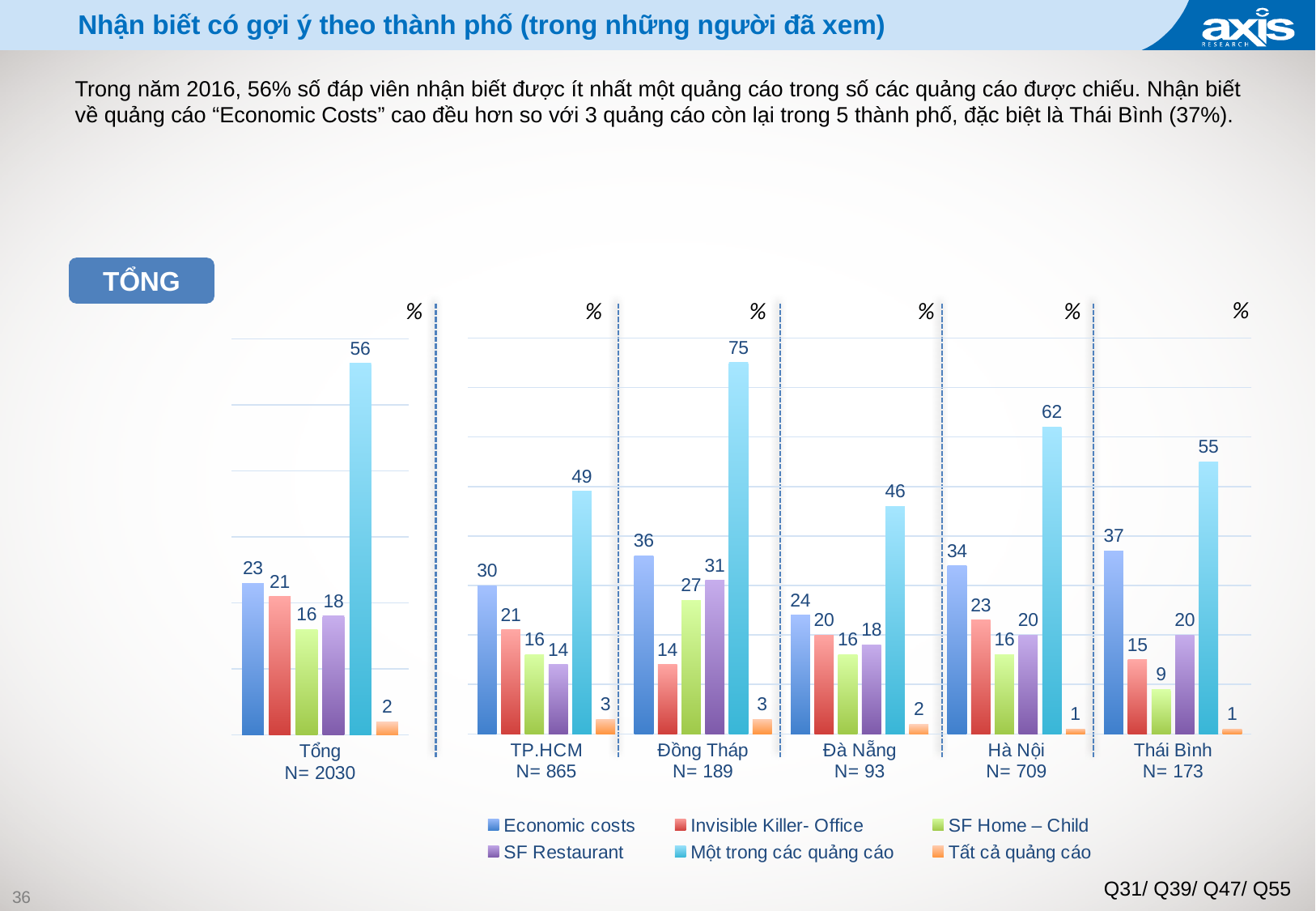

# Nhận biết có gợi ý theo thành phố (trong những người đã xem)
Trong năm 2016, 56% số đáp viên nhận biết được ít nhất một quảng cáo trong số các quảng cáo được chiếu. Nhận biết về quảng cáo “Economic Costs” cao đều hơn so với 3 quảng cáo còn lại trong 5 thành phố, đặc biệt là Thái Bình (37%).
TỔNG
%
%
%
%
%
%

### Chart

| Category | Economic costs | Invisible Killer- Office | SF Home – Child | SF Restaurant | Một trong các quảng cáo | Tất cả quảng cáo |
|---|---|---|---|---|---|---|
| TP.HCM
N= 865 | 30.0 | 21.0 | 16.0 | 14.0 | 49.0 | 3.0 |
| Đồng Tháp
N= 189 | 36.0 | 14.0 | 27.0 | 31.0 | 75.0 | 3.0 |
| Đà Nẵng
N= 93 | 24.0 | 20.0 | 16.0 | 18.0 | 46.0 | 2.0 |
| Hà Nội
N= 709 | 34.0 | 23.0 | 16.0 | 20.0 | 62.0 | 1.0 |
| Thái Bình
N= 173 | 37.0 | 15.0 | 9.0 | 20.0 | 55.0 | 1.0 |

### Chart

| Category | A | B | C | D | Either | All |
|---|---|---|---|---|---|---|
| Tổng
N= 2030 | 23.0 | 21.0 | 16.0 | 18.0 | 56.3 | 2.0 |
Q31/ Q39/ Q47/ Q55
36